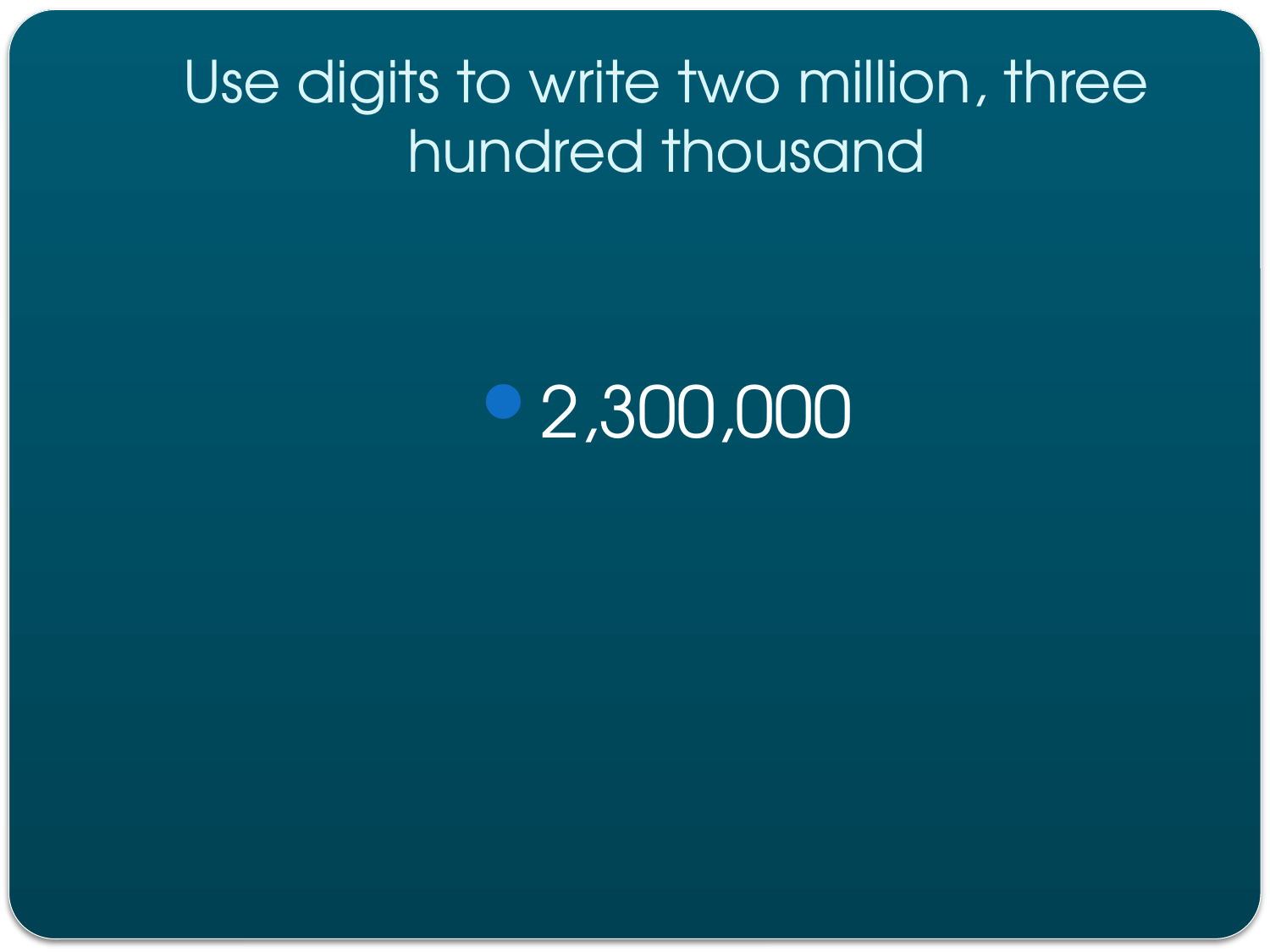

# Use digits to write two million, three hundred thousand

2,300,000